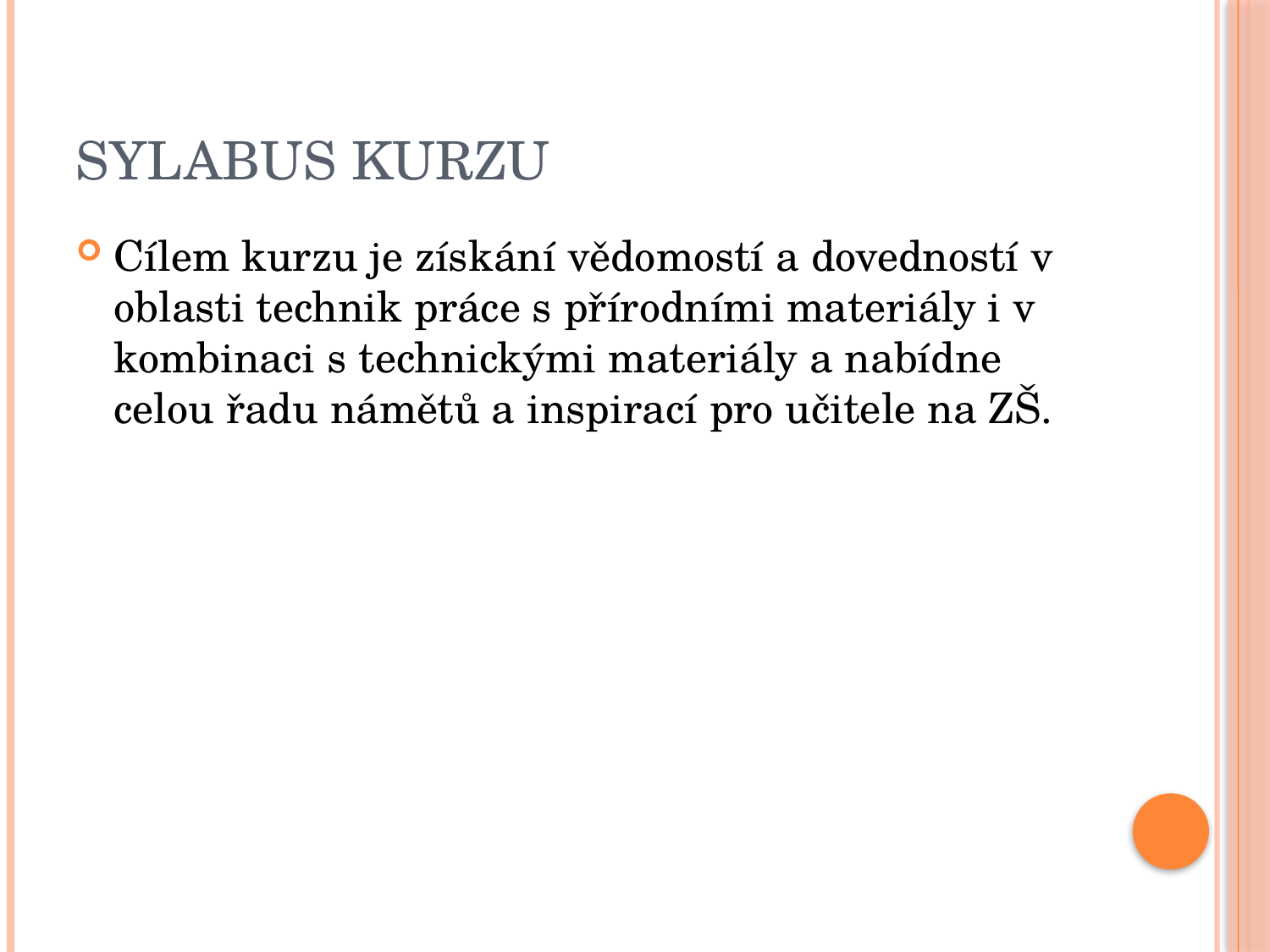

# Sylabus kurzu
Cílem kurzu je získání vědomostí a dovedností v oblasti technik práce s přírodními materiály i v kombinaci s technickými materiály a nabídne celou řadu námětů a inspirací pro učitele na ZŠ.